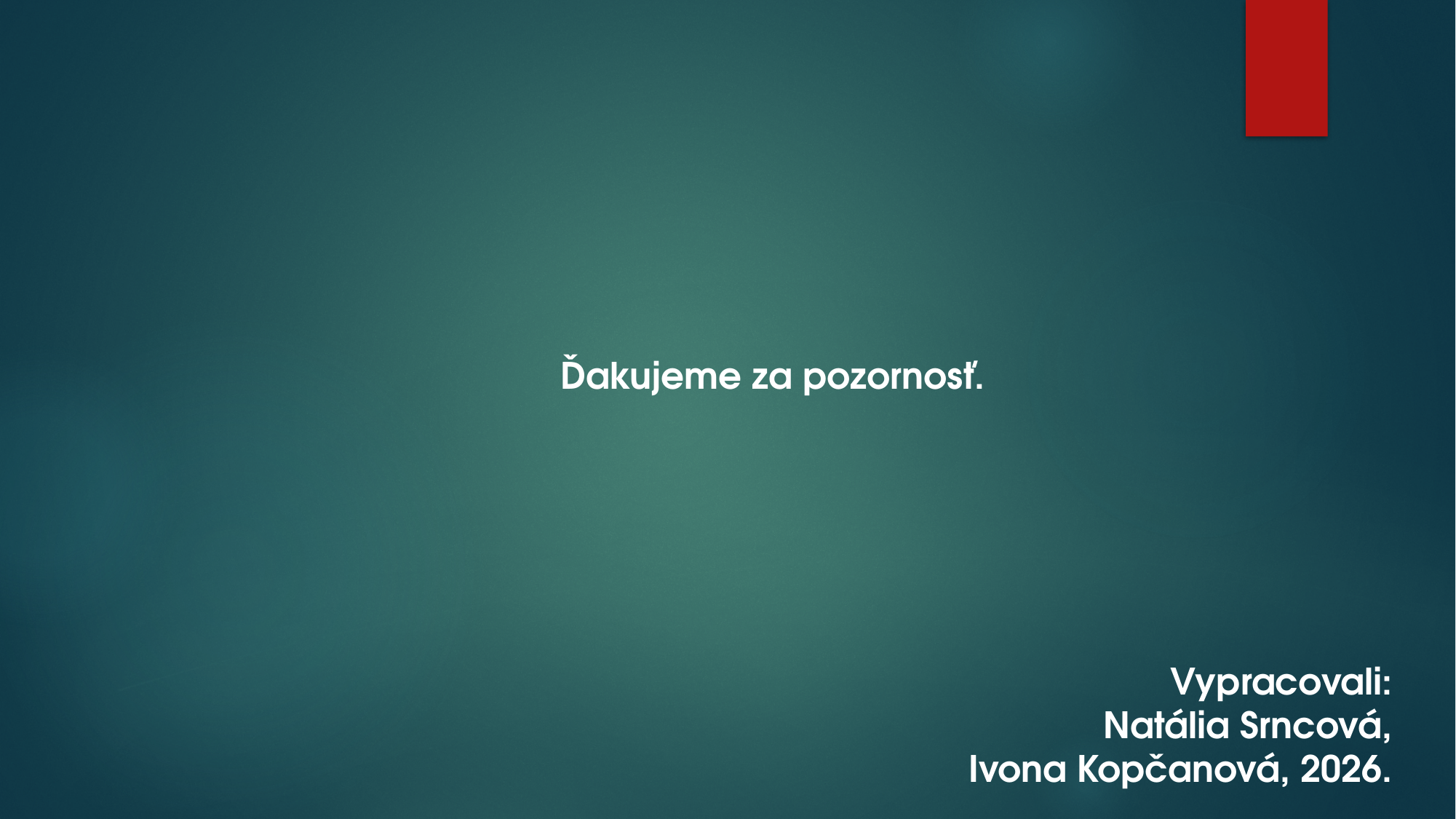

Ďakujeme za pozornosť.

Vypracovali:
Natália Srncová,
Ivona Kopčanová, 2026.